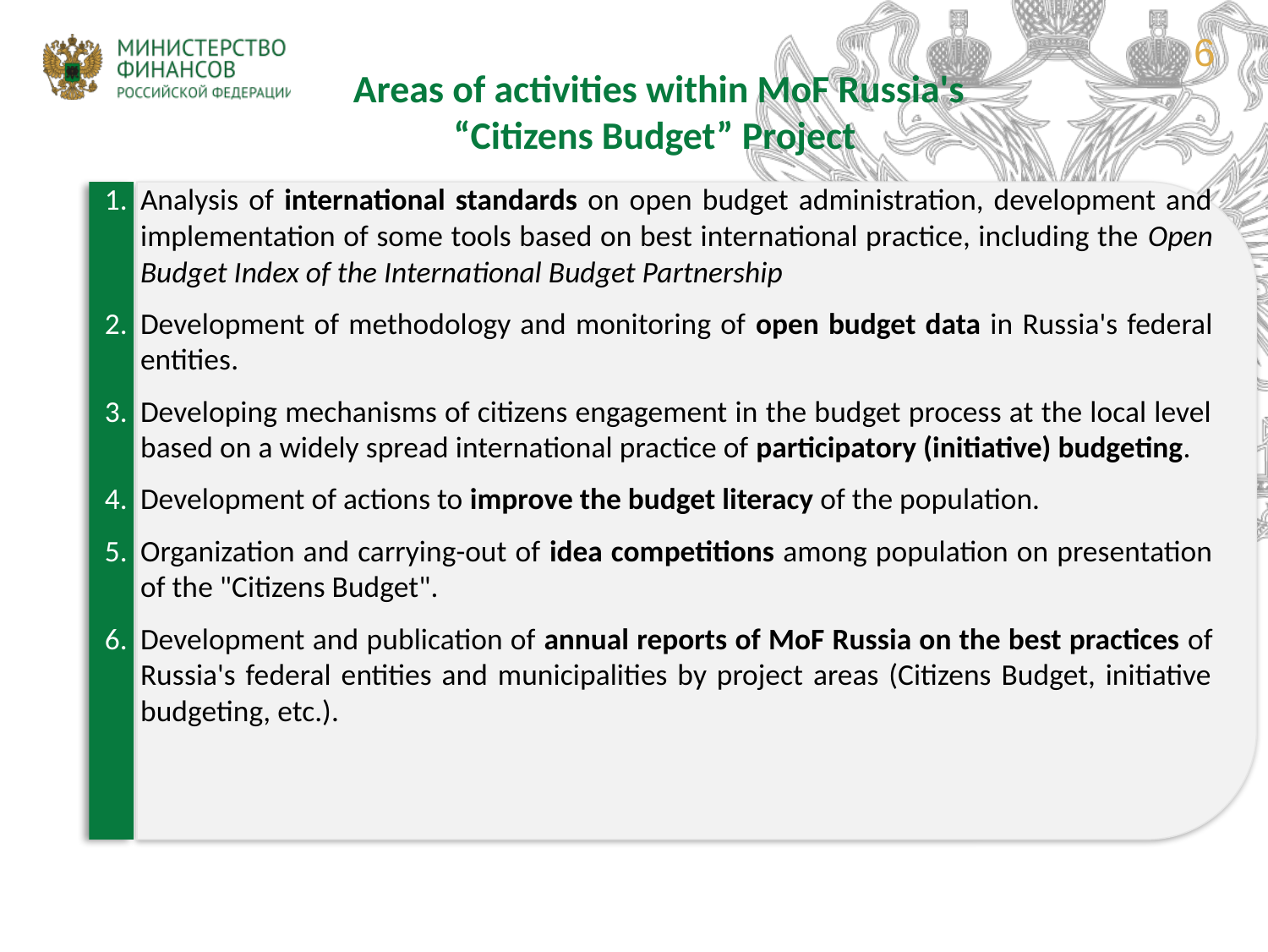

6
Areas of activities within MoF Russia's
“Citizens Budget” Project
Analysis of international standards on open budget administration, development and implementation of some tools based on best international practice, including the Open Budget Index of the International Budget Partnership
Development of methodology and monitoring of open budget data in Russia's federal entities.
Developing mechanisms of citizens engagement in the budget process at the local level based on a widely spread international practice of participatory (initiative) budgeting.
Development of actions to improve the budget literacy of the population.
Organization and carrying-out of idea competitions among population on presentation of the "Citizens Budget".
Development and publication of annual reports of MoF Russia on the best practices of Russia's federal entities and municipalities by project areas (Citizens Budget, initiative budgeting, etc.).